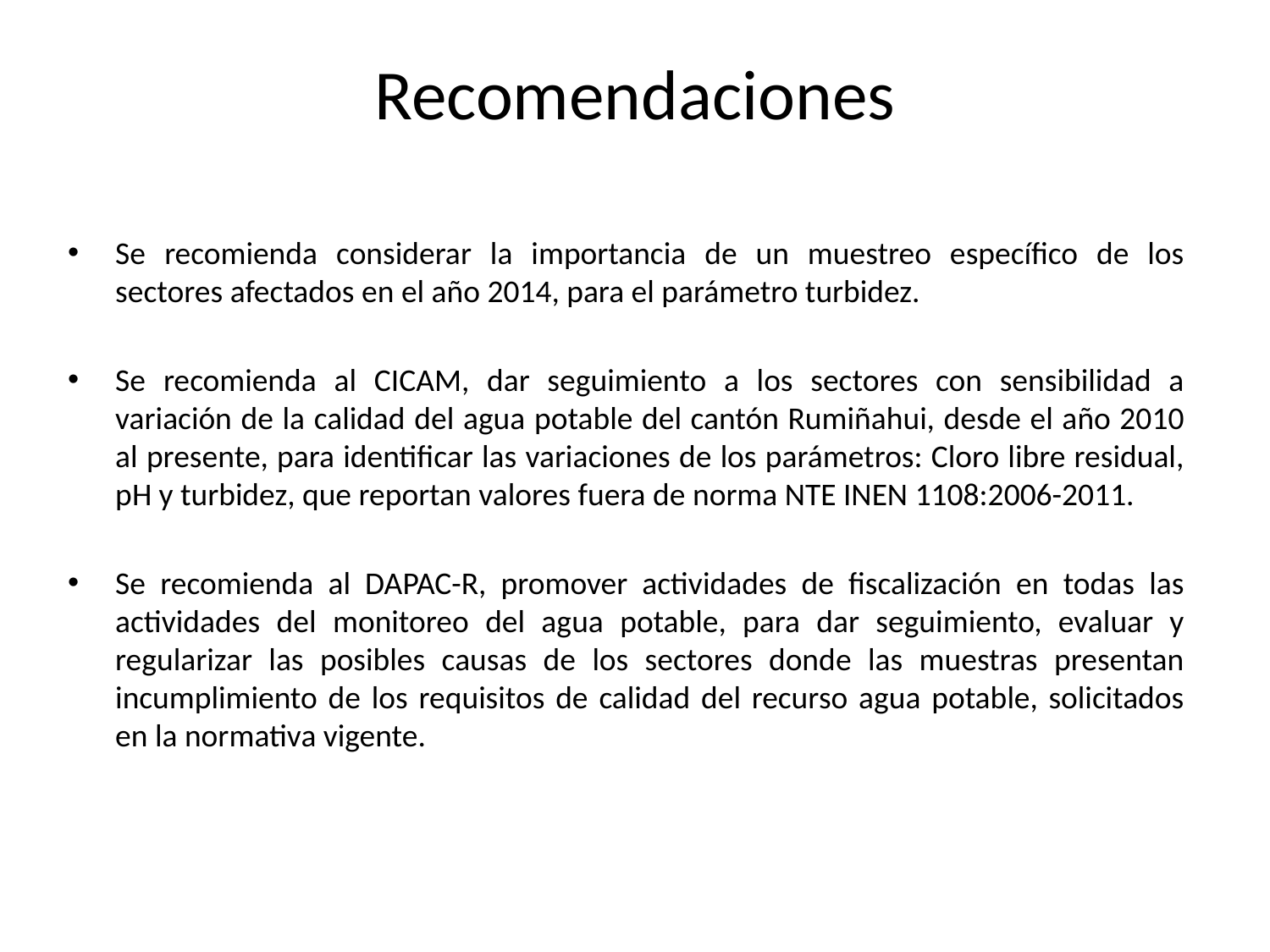

# Recomendaciones
Se recomienda considerar la importancia de un muestreo específico de los sectores afectados en el año 2014, para el parámetro turbidez.

Se recomienda al CICAM, dar seguimiento a los sectores con sensibilidad a variación de la calidad del agua potable del cantón Rumiñahui, desde el año 2010 al presente, para identificar las variaciones de los parámetros: Cloro libre residual, pH y turbidez, que reportan valores fuera de norma NTE INEN 1108:2006-2011.

Se recomienda al DAPAC-R, promover actividades de fiscalización en todas las actividades del monitoreo del agua potable, para dar seguimiento, evaluar y regularizar las posibles causas de los sectores donde las muestras presentan incumplimiento de los requisitos de calidad del recurso agua potable, solicitados en la normativa vigente.